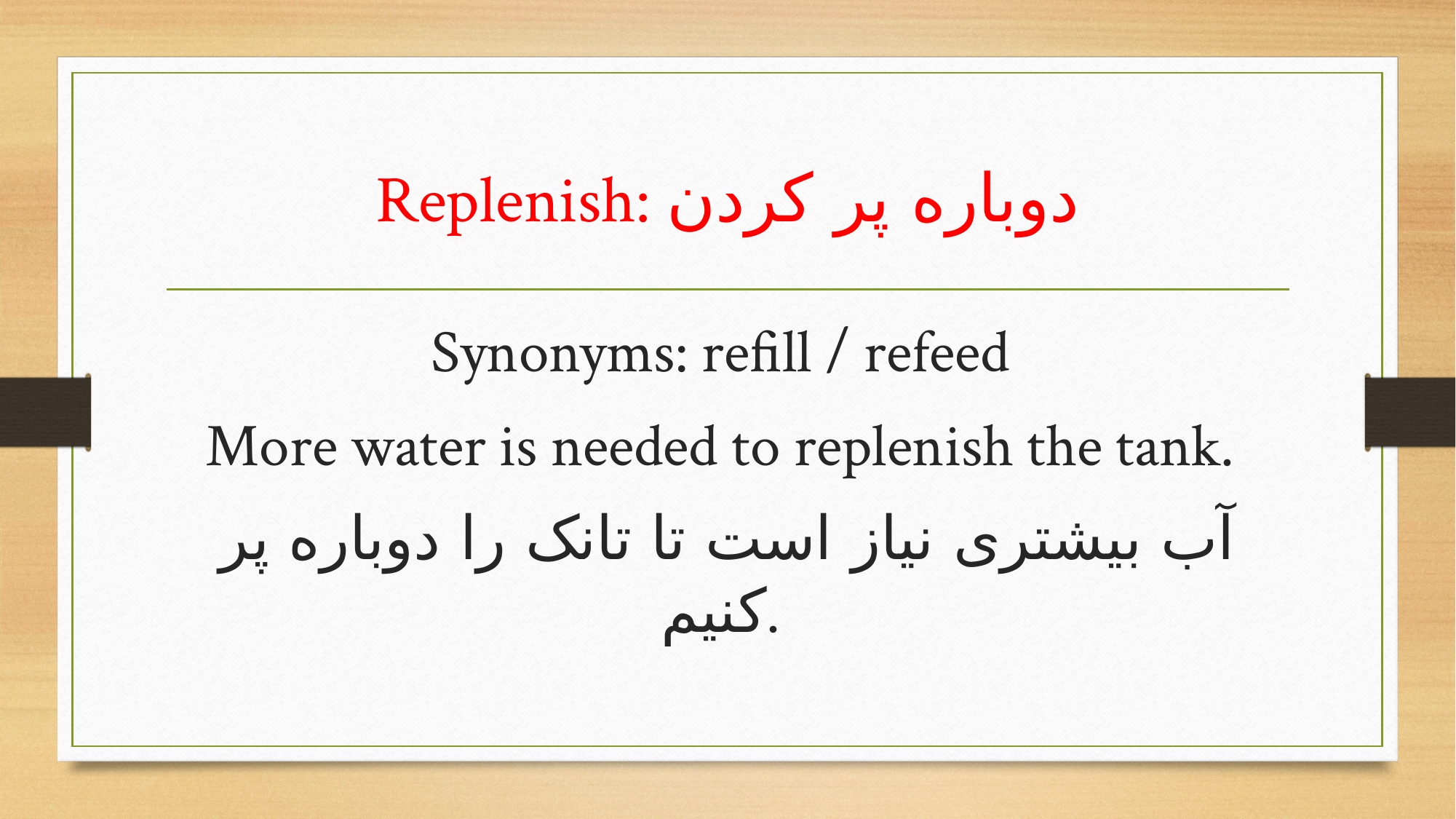

# Replenish: دوباره پر کردن
Synonyms: refill / refeed
More water is needed to replenish the tank.
آب بیشتری نیاز است تا تانک را دوباره پر کنیم.